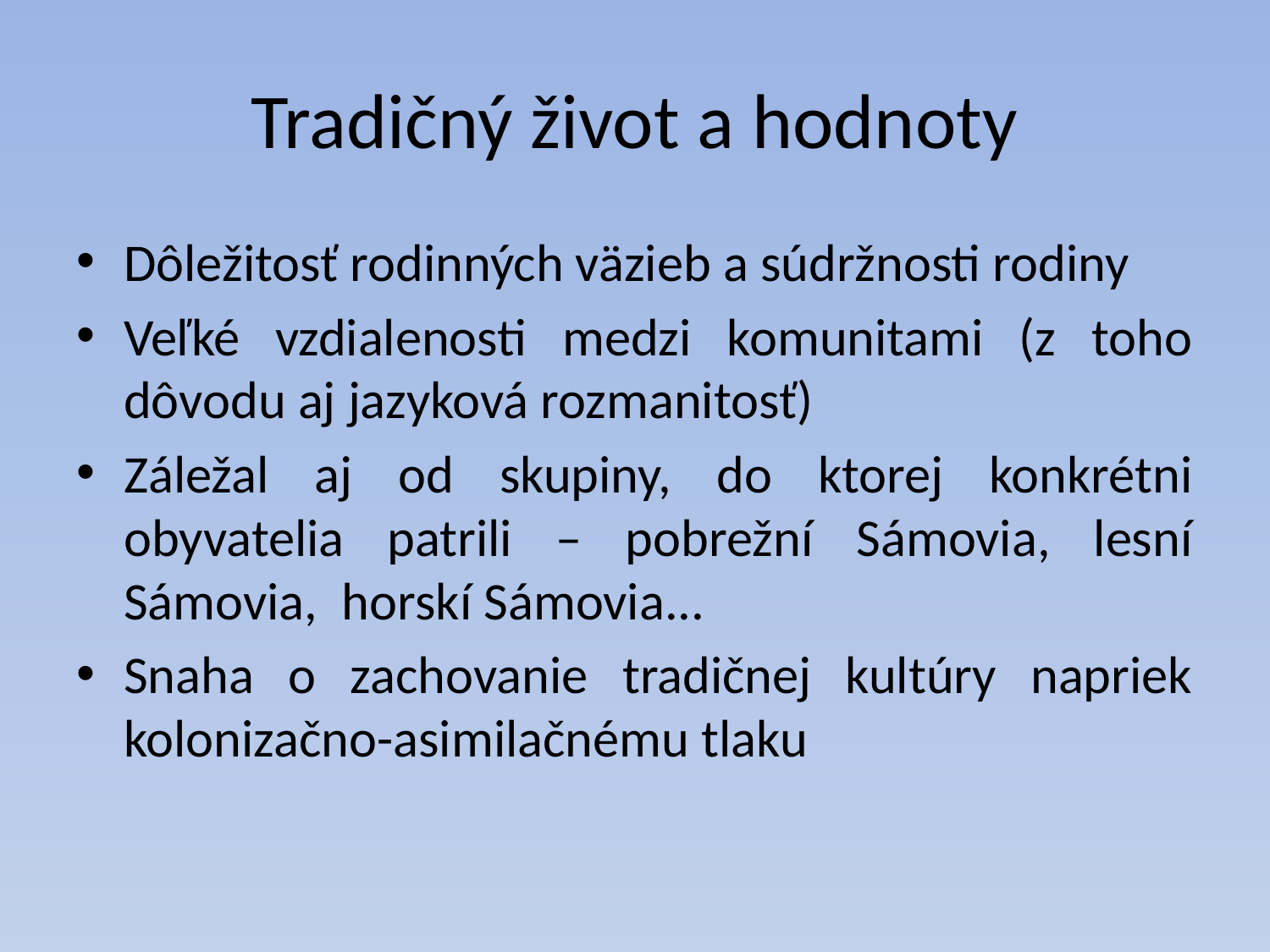

# Tradičný život a hodnoty
Dôležitosť rodinných väzieb a súdržnosti rodiny
Veľké vzdialenosti medzi komunitami (z toho dôvodu aj jazyková rozmanitosť)
Záležal aj od skupiny, do ktorej konkrétni obyvatelia patrili – pobrežní Sámovia, lesní Sámovia,  horskí Sámovia...
Snaha o zachovanie tradičnej kultúry napriek kolonizačno-asimilačnému tlaku